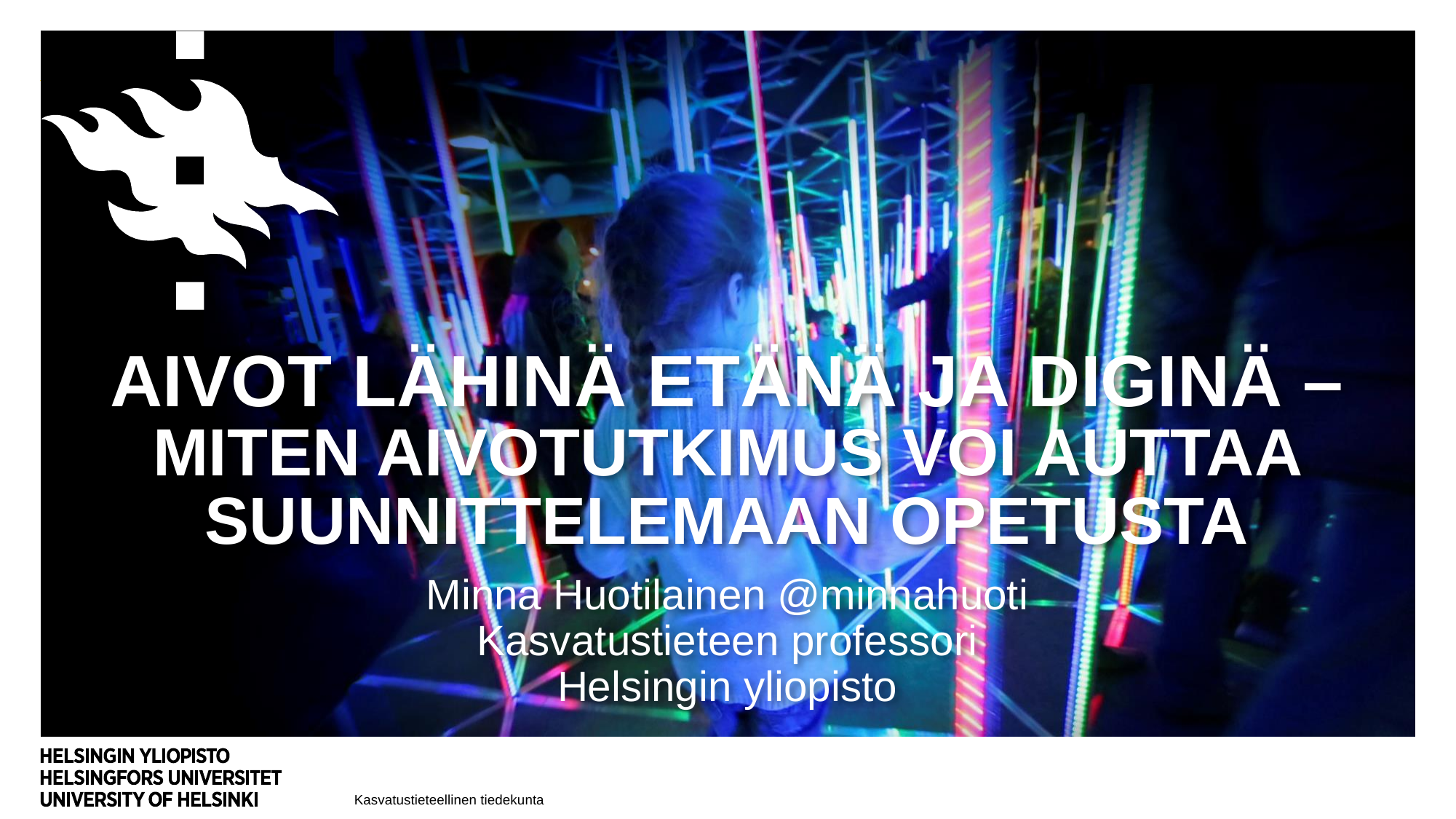

# Aivot lähinä etänä ja diginä – miten aivotutkimus voi auttaa suunnittelemaan opetusta
Minna Huotilainen @minnahuoti
Kasvatustieteen professori
Helsingin yliopisto